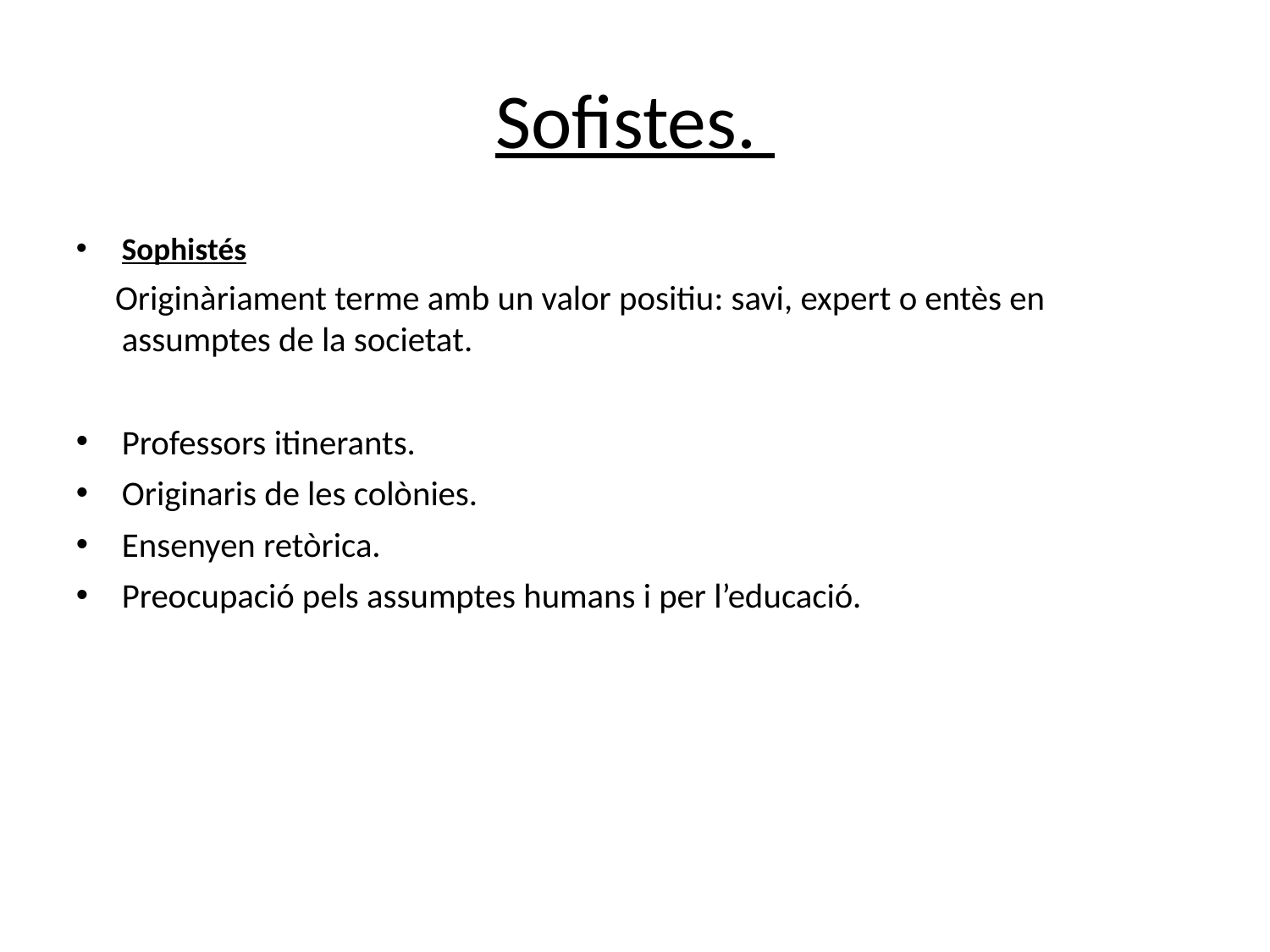

Sofistes.
Sophistés
     Originàriament terme amb un valor positiu: savi, expert o entès en assumptes de la societat.

Professors itinerants.
Originaris de les colònies.
Ensenyen retòrica.
Preocupació pels assumptes humans i per l’educació.